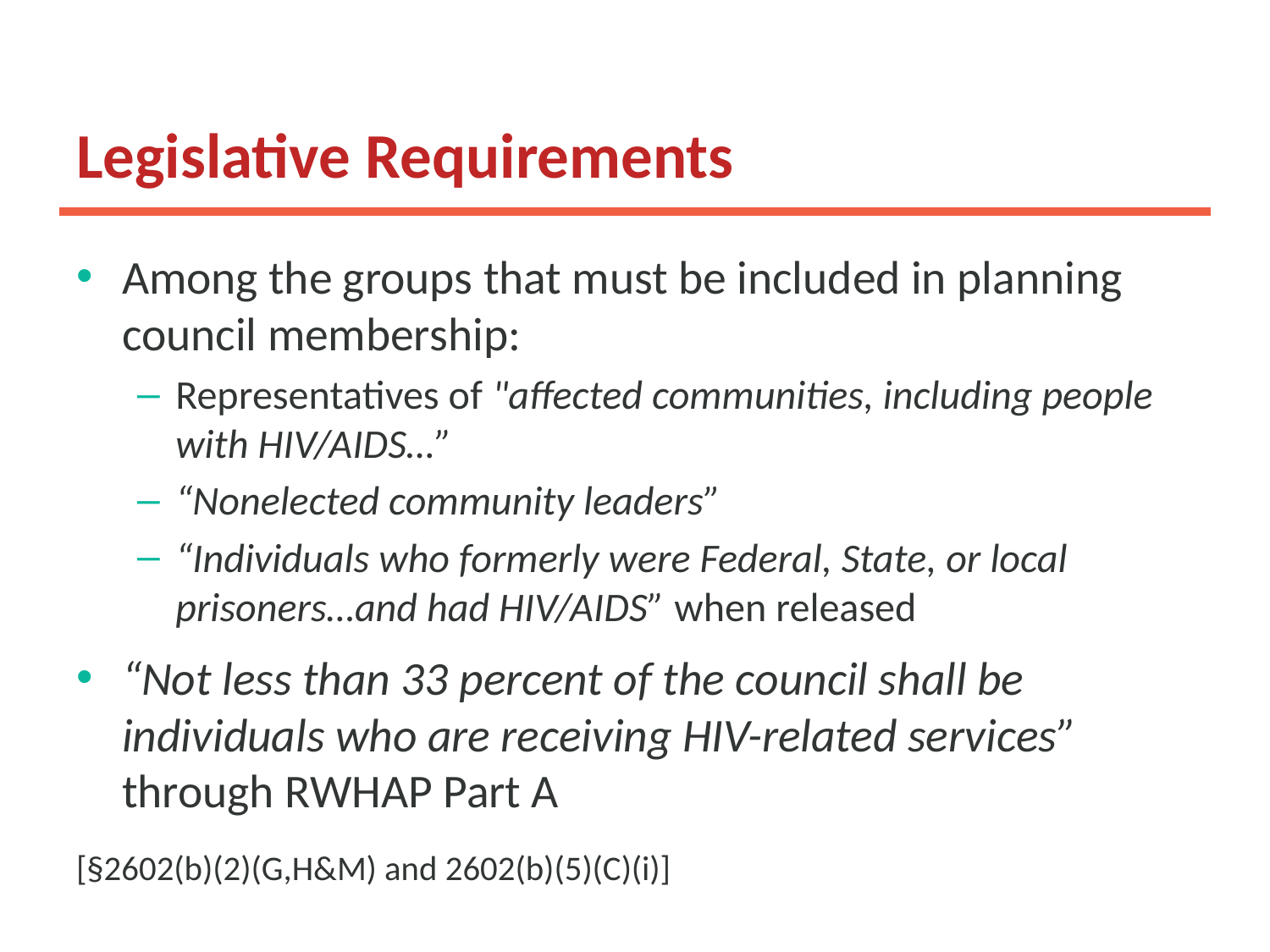

# Legislative Requirements
Among the groups that must be included in planning council membership:
Representatives of "affected communities, including people with HIV/AIDS…”
“Nonelected community leaders”
“Individuals who formerly were Federal, State, or local prisoners…and had HIV/AIDS” when released
“Not less than 33 percent of the council shall be individuals who are receiving HIV-related services” through RWHAP Part A
[§2602(b)(2)(G,H&M) and 2602(b)(5)(C)(i)]